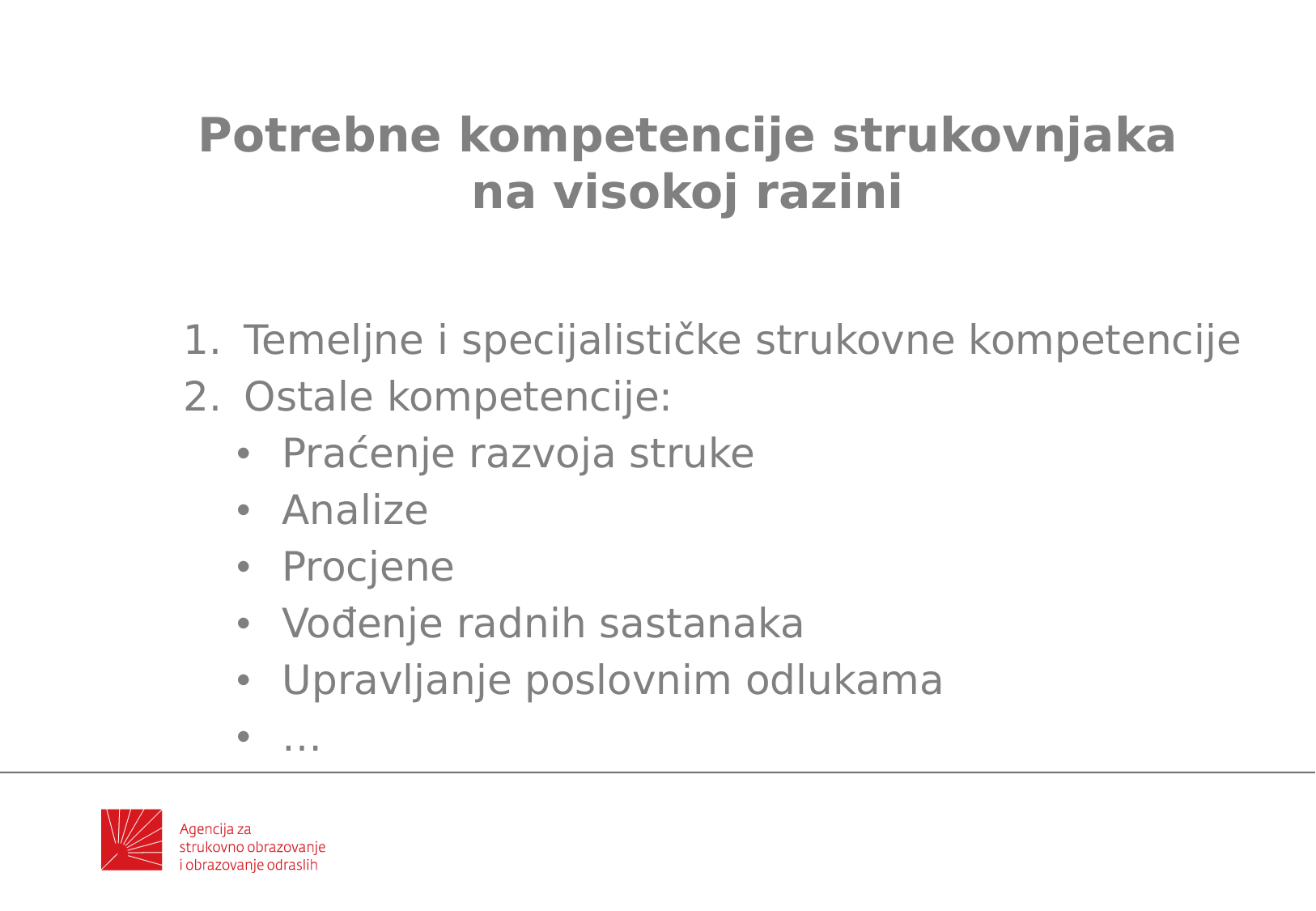

Potrebne kompetencije strukovnjaka na visokoj razini
Temeljne i specijalističke strukovne kompetencije
Ostale kompetencije:
Praćenje razvoja struke
Analize
Procjene
Vođenje radnih sastanaka
Upravljanje poslovnim odlukama
…